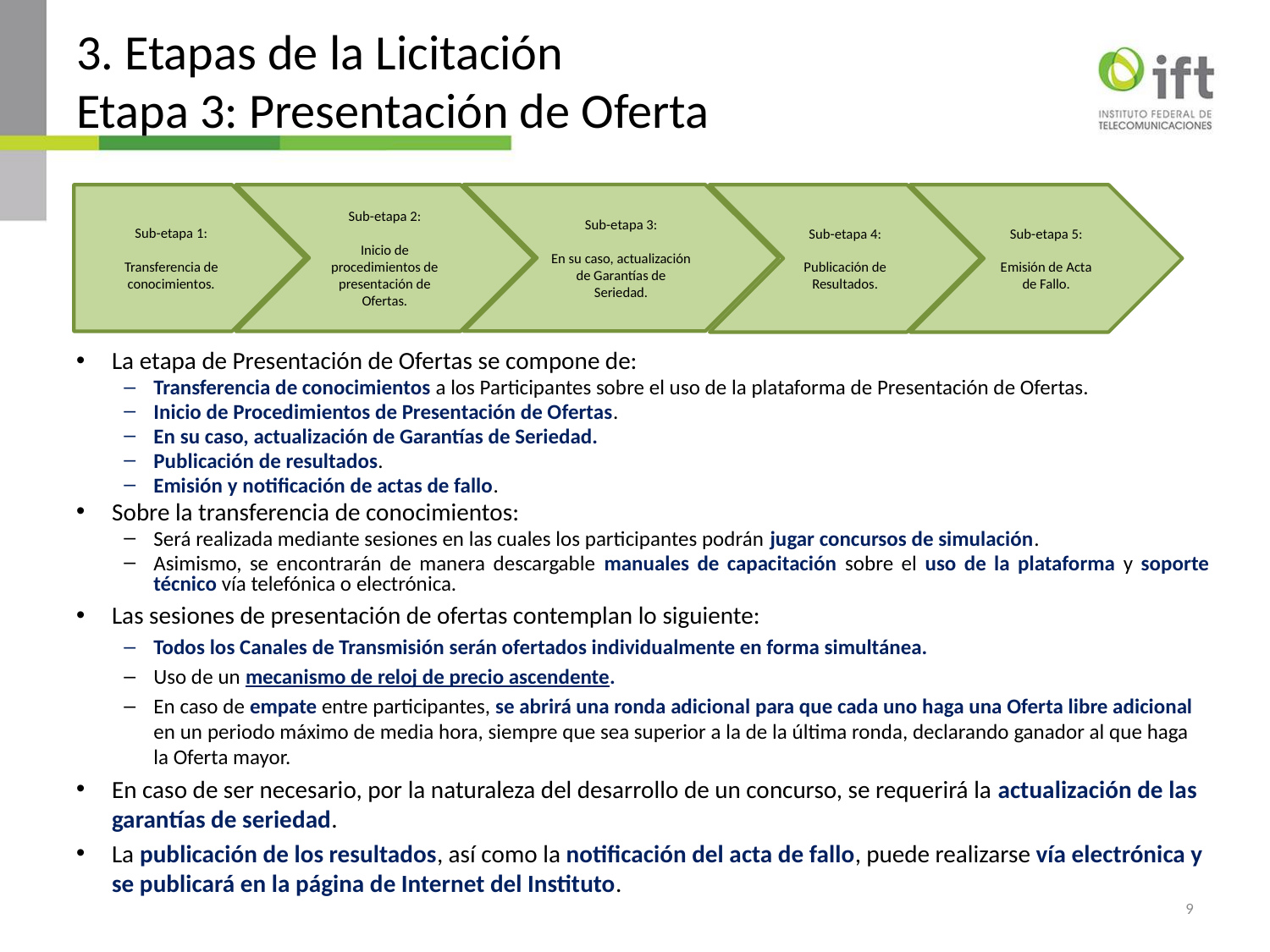

# 3. Etapas de la Licitación Etapa 3: Presentación de Oferta
Sub-etapa 3:

En su caso, actualización de Garantías de Seriedad.
Sub-etapa 2:

Inicio de procedimientos de presentación de Ofertas.
Sub-etapa 1:

Transferencia de conocimientos.
Sub-etapa 4:

Publicación de Resultados.
Sub-etapa 5:

Emisión de Acta de Fallo.
La etapa de Presentación de Ofertas se compone de:
Transferencia de conocimientos a los Participantes sobre el uso de la plataforma de Presentación de Ofertas.
Inicio de Procedimientos de Presentación de Ofertas.
En su caso, actualización de Garantías de Seriedad.
Publicación de resultados.
Emisión y notificación de actas de fallo.
Sobre la transferencia de conocimientos:
Será realizada mediante sesiones en las cuales los participantes podrán jugar concursos de simulación.
Asimismo, se encontrarán de manera descargable manuales de capacitación sobre el uso de la plataforma y soporte técnico vía telefónica o electrónica.
Las sesiones de presentación de ofertas contemplan lo siguiente:
Todos los Canales de Transmisión serán ofertados individualmente en forma simultánea.
Uso de un mecanismo de reloj de precio ascendente.
En caso de empate entre participantes, se abrirá una ronda adicional para que cada uno haga una Oferta libre adicional en un periodo máximo de media hora, siempre que sea superior a la de la última ronda, declarando ganador al que haga la Oferta mayor.
En caso de ser necesario, por la naturaleza del desarrollo de un concurso, se requerirá la actualización de las garantías de seriedad.
La publicación de los resultados, así como la notificación del acta de fallo, puede realizarse vía electrónica y se publicará en la página de Internet del Instituto.
9